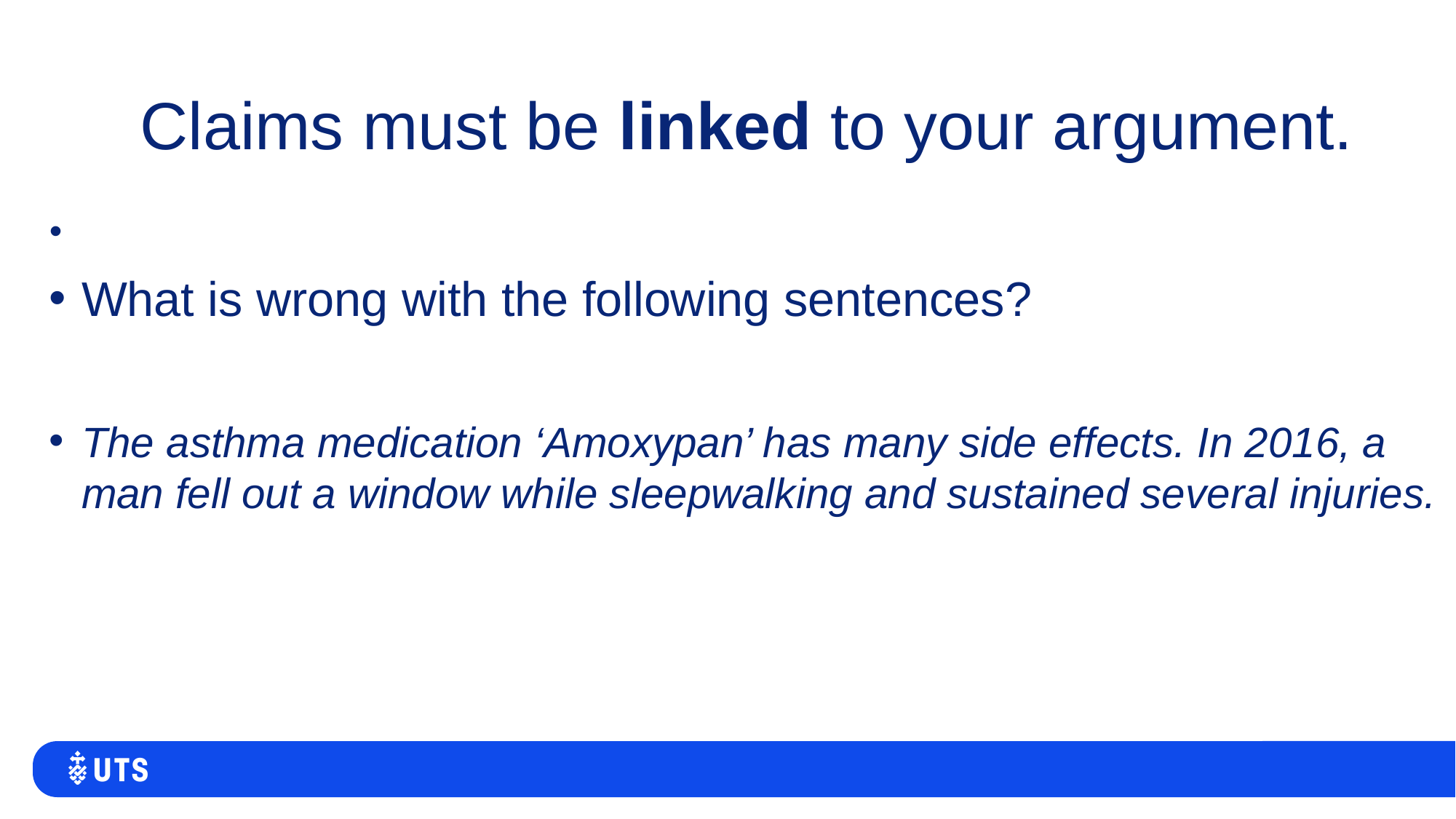

Claims must be linked to your argument.

What is wrong with the following sentences?

The asthma medication ‘Amoxypan’ has many side effects. In 2016, a man fell out a window while sleepwalking and sustained several injuries.